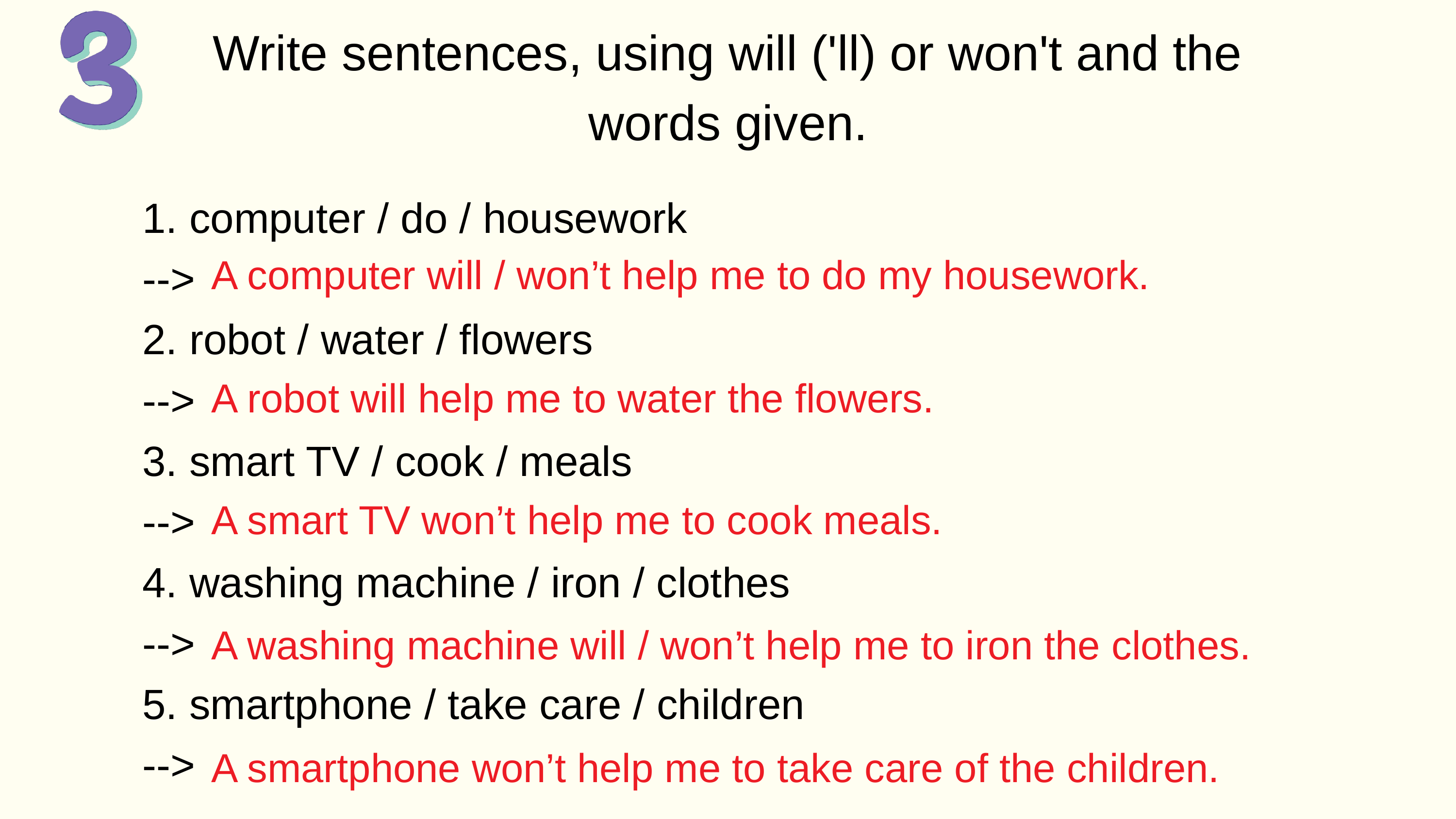

Write sentences, using will ('ll) or won't and the words given.

1. computer / do / housework
-->
2. robot / water / ﬂowers
-->
3. smart TV / cook / meals
-->
4. washing machine / iron / clothes
-->
5. smartphone / take care / children
-->
A computer will / won’t help me to do my housework.

A robot will help me to water the flowers.

A smart TV won’t help me to cook meals.

A washing machine will / won’t help me to iron the clothes.

A smartphone won’t help me to take care of the children.